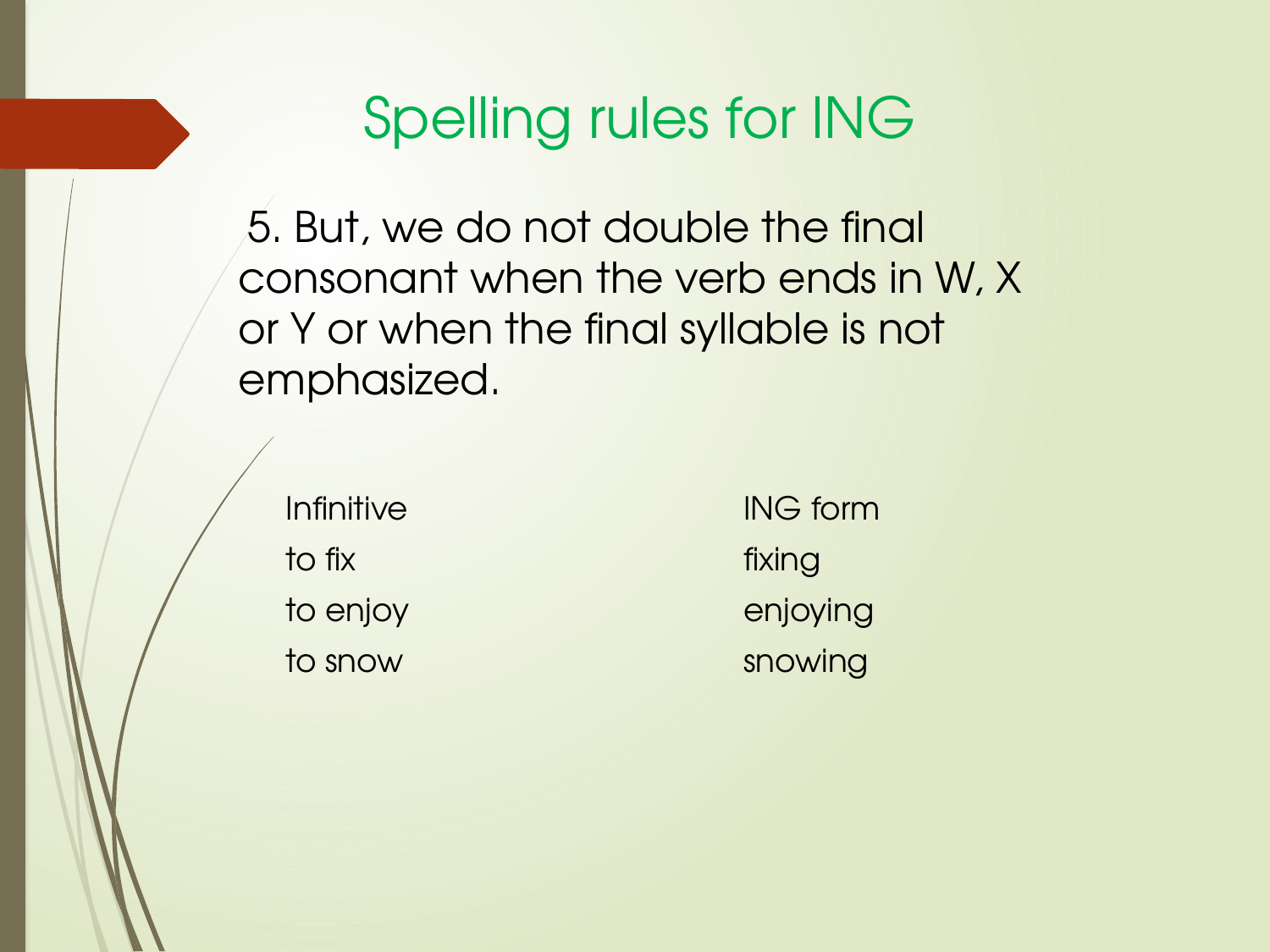

Spelling rules for ING
 5. But, we do not double the final consonant when the verb ends in W, X or Y or when the final syllable is not emphasized.

| Infinitive | ING form |
| --- | --- |
| to fix | fixing |
| to enjoy | enjoying |
| to snow | snowing |